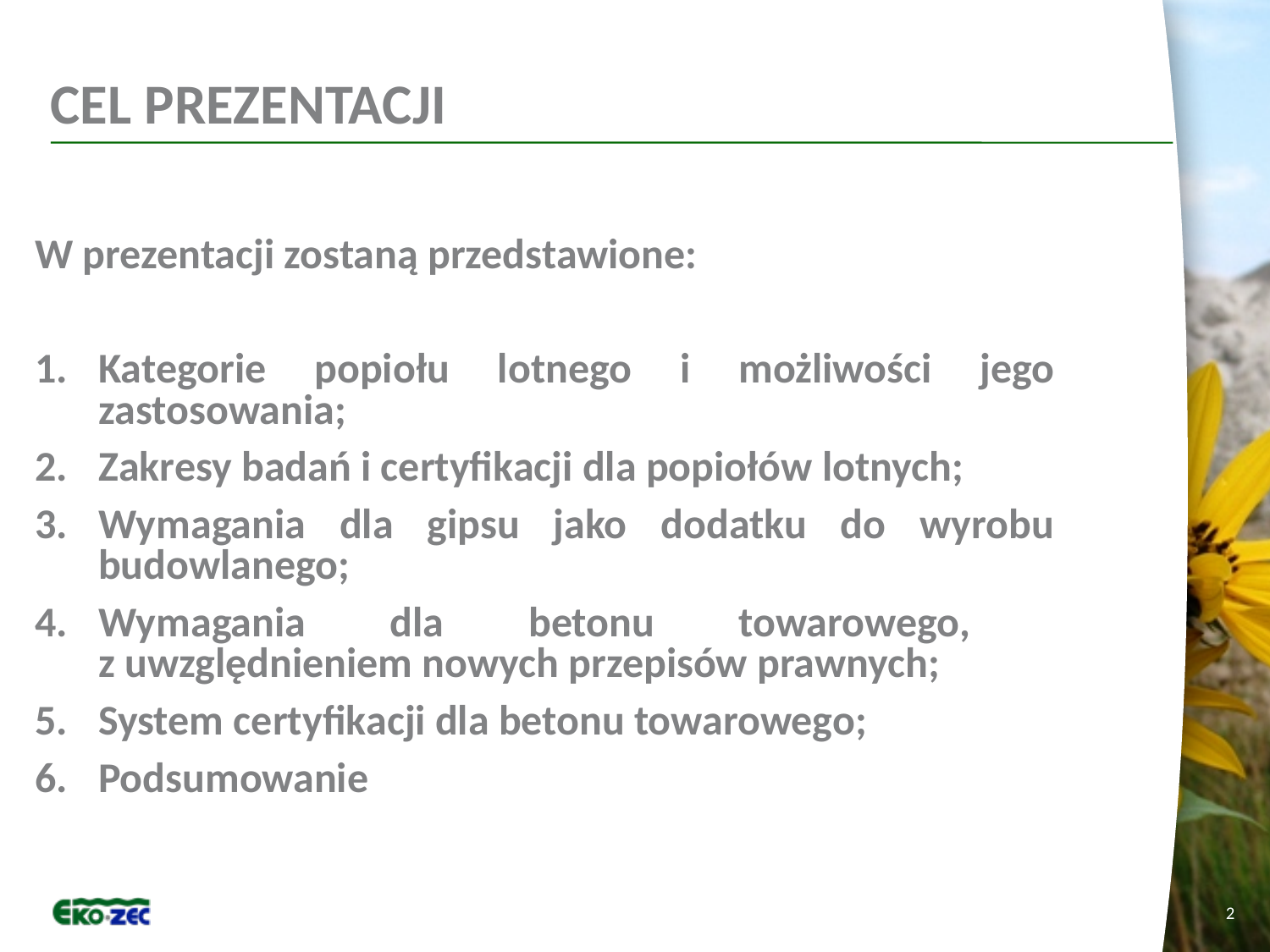

# CEL PREZENTACJI

W prezentacji zostaną przedstawione:

Kategorie popiołu lotnego i możliwości jego zastosowania;
Zakresy badań i certyfikacji dla popiołów lotnych;
Wymagania dla gipsu jako dodatku do wyrobu budowlanego;
Wymagania dla betonu towarowego,
z uwzględnieniem nowych przepisów prawnych;
System certyfikacji dla betonu towarowego;
Podsumowanie

2